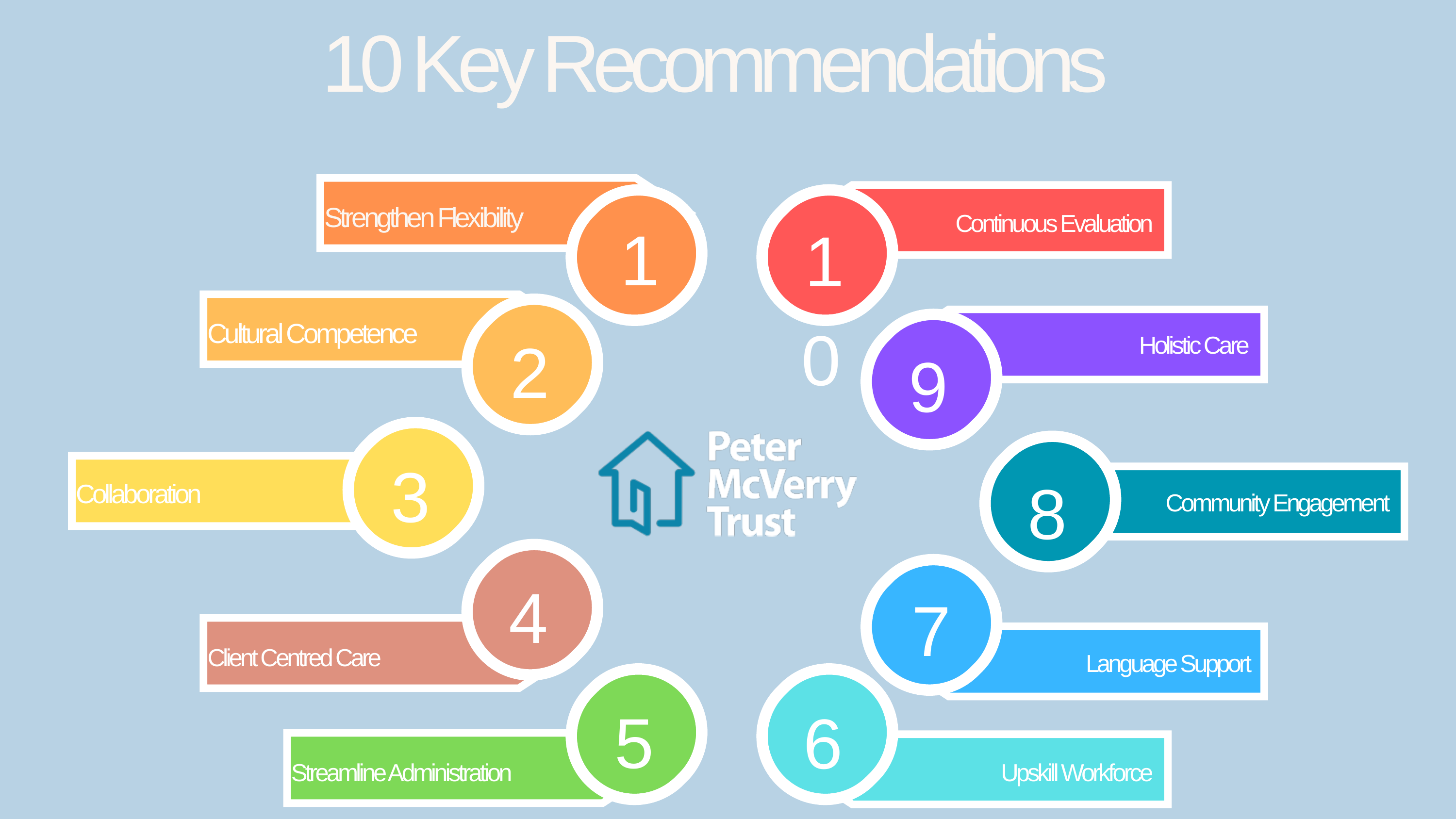

10 Key Recommendations

Strengthen Flexibility

1
10
Continuous Evaluation

Cultural Competence

2

Holistic Care
9

3
8

Collaboration

Community Engagement

4

7

Client Centred Care

Language Support

5
6

Streamline Administration

Upskill Workforce